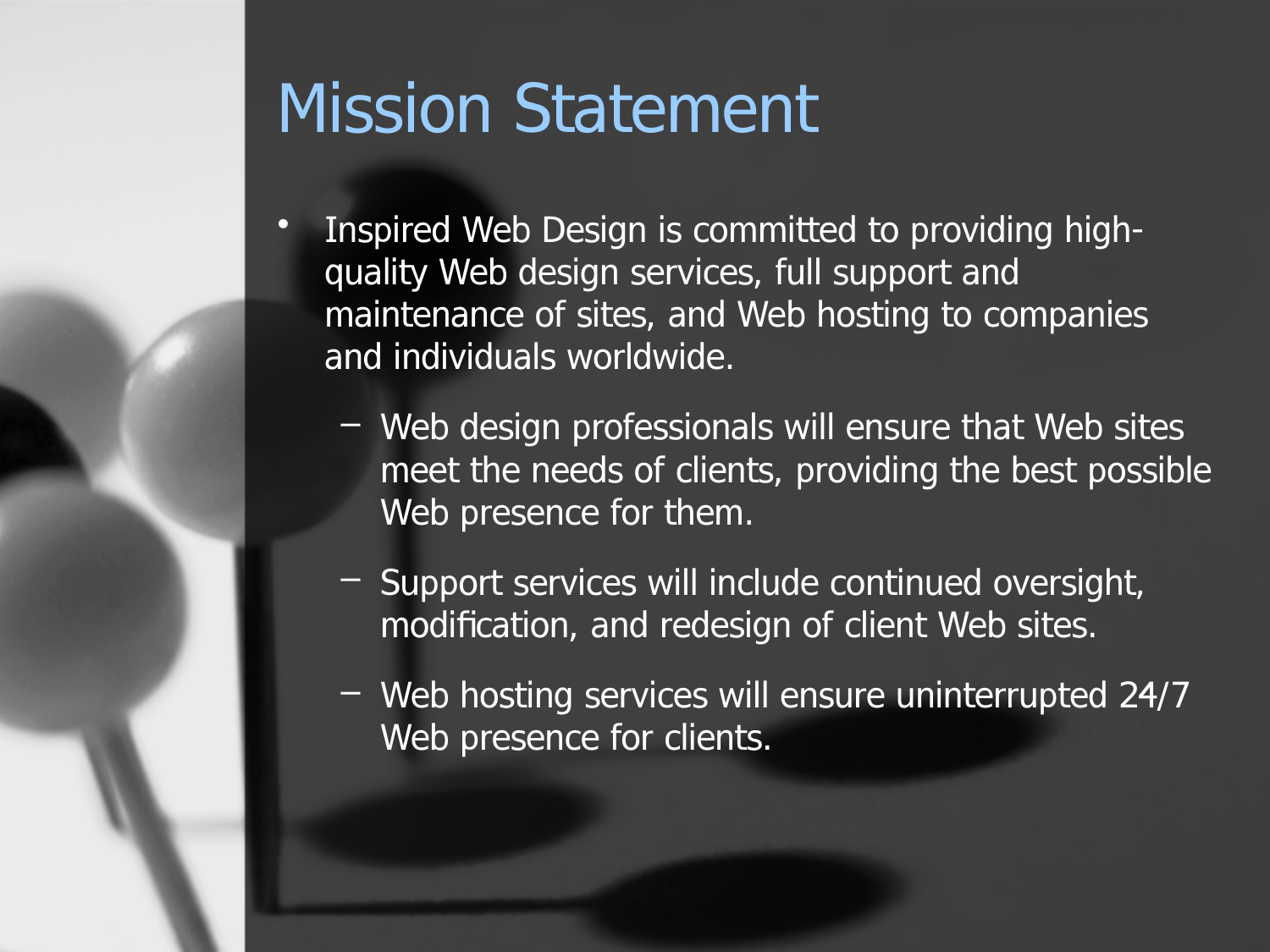

# Mission Statement
Inspired Web Design is committed to providing high-quality Web design services, full support and maintenance of sites, and Web hosting to companies and individuals worldwide.
Web design professionals will ensure that Web sites meet the needs of clients, providing the best possible Web presence for them.
Support services will include continued oversight, modification, and redesign of client Web sites.
Web hosting services will ensure uninterrupted 24/7 Web presence for clients.